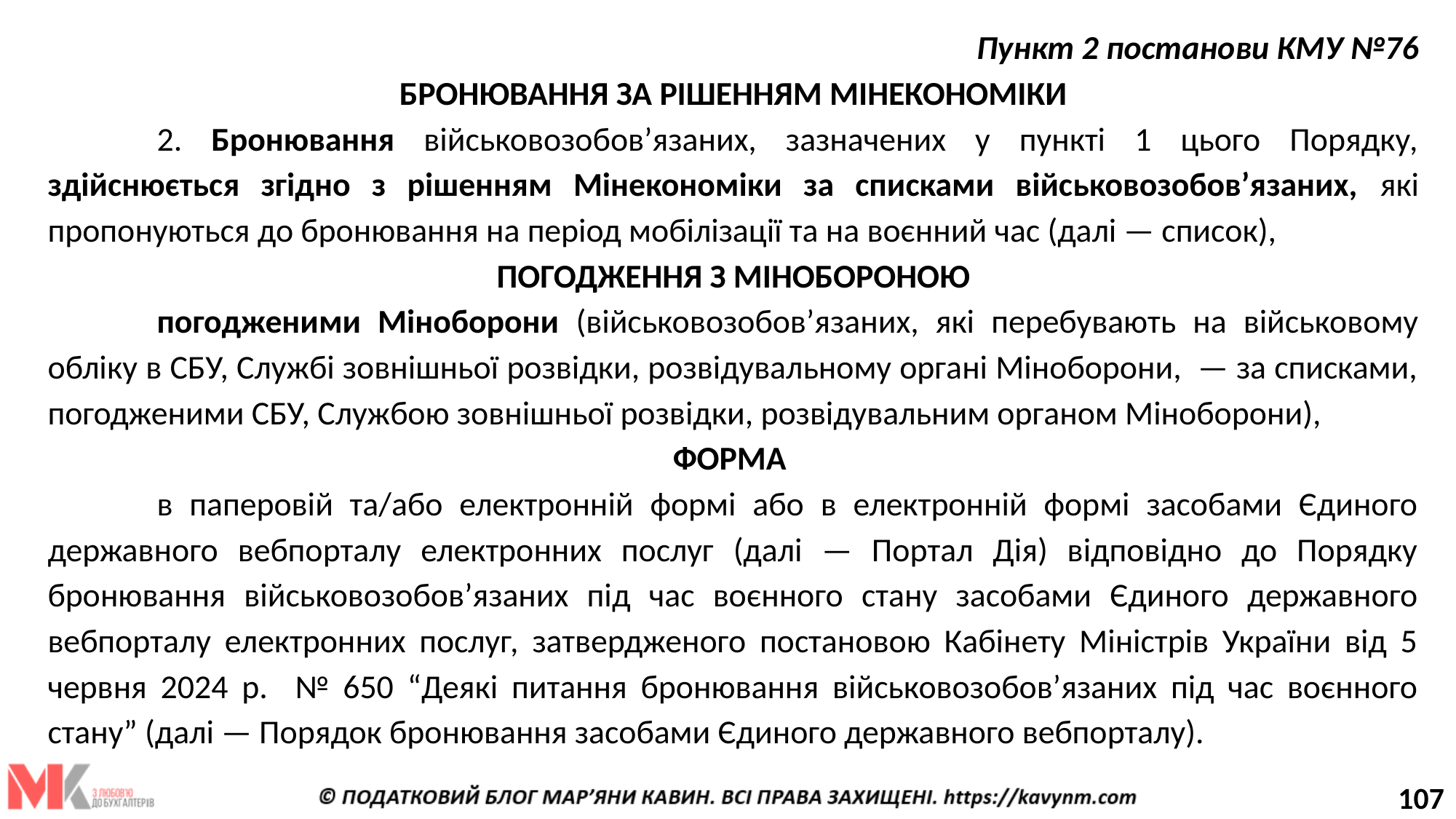

Пункт 2 постанови КМУ №76
БРОНЮВАННЯ ЗА РІШЕННЯМ МІНЕКОНОМІКИ
	2. Бронювання військовозобов’язаних, зазначених у пункті 1 цього Порядку, здійснюється згідно з рішенням Мінекономіки за списками військовозобов’язаних, які пропонуються до бронювання на період мобілізації та на воєнний час (далі — список),
ПОГОДЖЕННЯ З МІНОБОРОНОЮ
	погодженими Міноборони (військовозобов’язаних, які перебувають на військовому обліку в СБУ, Службі зовнішньої розвідки, розвідувальному органі Міноборони,  — за списками, погодженими СБУ, Службою зовнішньої розвідки, розвідувальним органом Міноборони),
ФОРМА
	в паперовій та/або електронній формі або в електронній формі засобами Єдиного державного вебпорталу електронних послуг (далі — Портал Дія) відповідно до Порядку бронювання військовозобов’язаних під час воєнного стану засобами Єдиного державного вебпорталу електронних послуг, затвердженого постановою Кабінету Міністрів України від 5 червня 2024 р.  № 650 “Деякі питання бронювання військовозобов’язаних під час воєнного стану” (далі — Порядок бронювання засобами Єдиного державного вебпорталу).

107